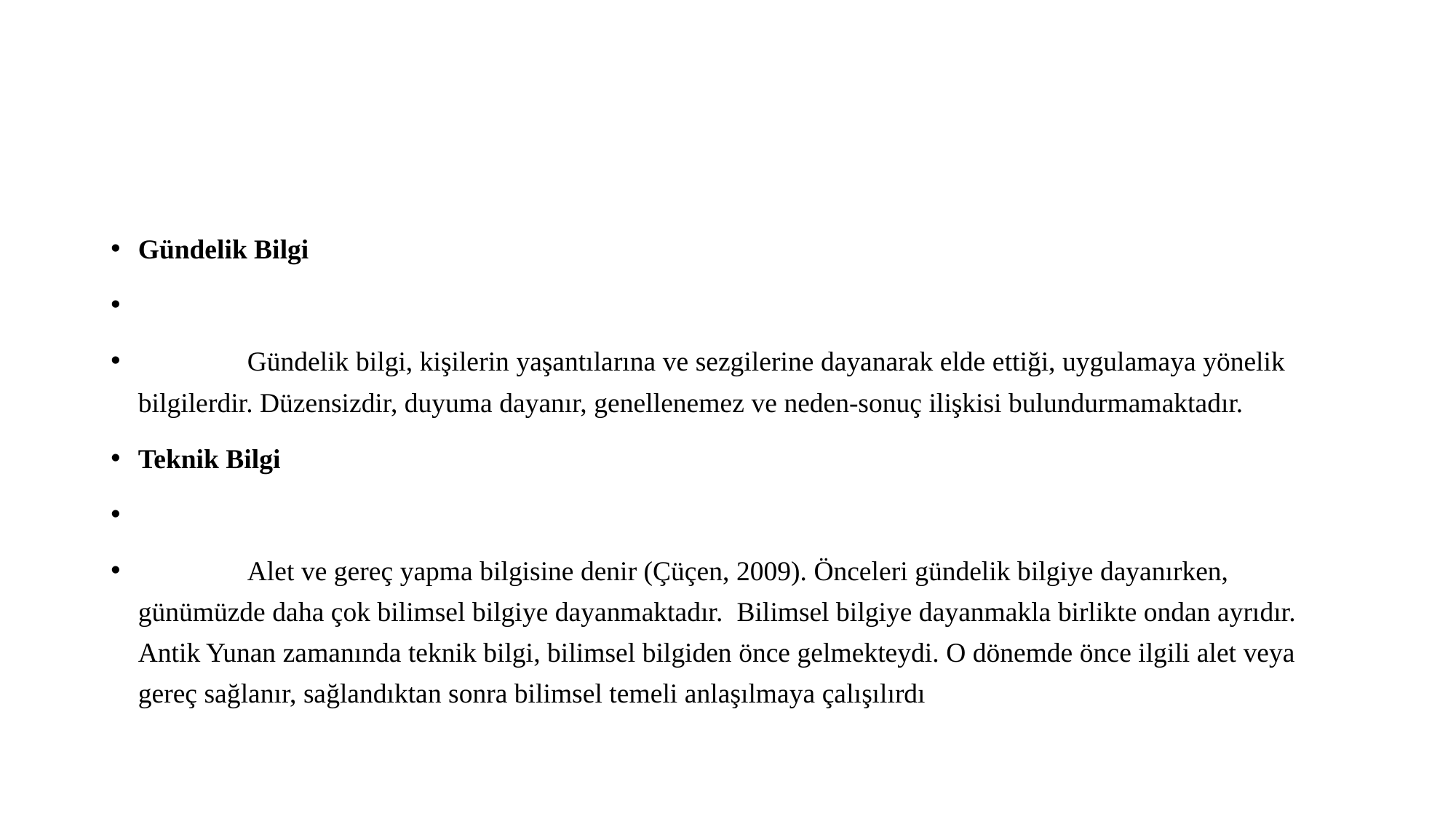

#
Gündelik Bilgi

  	Gündelik bilgi, kişilerin yaşantılarına ve sezgilerine dayanarak elde ettiği, uygulamaya yönelik bilgilerdir. Düzensizdir, duyuma dayanır, genellenemez ve neden-sonuç ilişkisi bulundurmamaktadır.
Teknik Bilgi

 	Alet ve gereç yapma bilgisine denir (Çüçen, 2009). Önceleri gündelik bilgiye dayanırken, günümüzde daha çok bilimsel bilgiye dayanmaktadır.  Bilimsel bilgiye dayanmakla birlikte ondan ayrıdır. Antik Yunan zamanında teknik bilgi, bilimsel bilgiden önce gelmekteydi. O dönemde önce ilgili alet veya gereç sağlanır, sağlandıktan sonra bilimsel temeli anlaşılmaya çalışılırdı